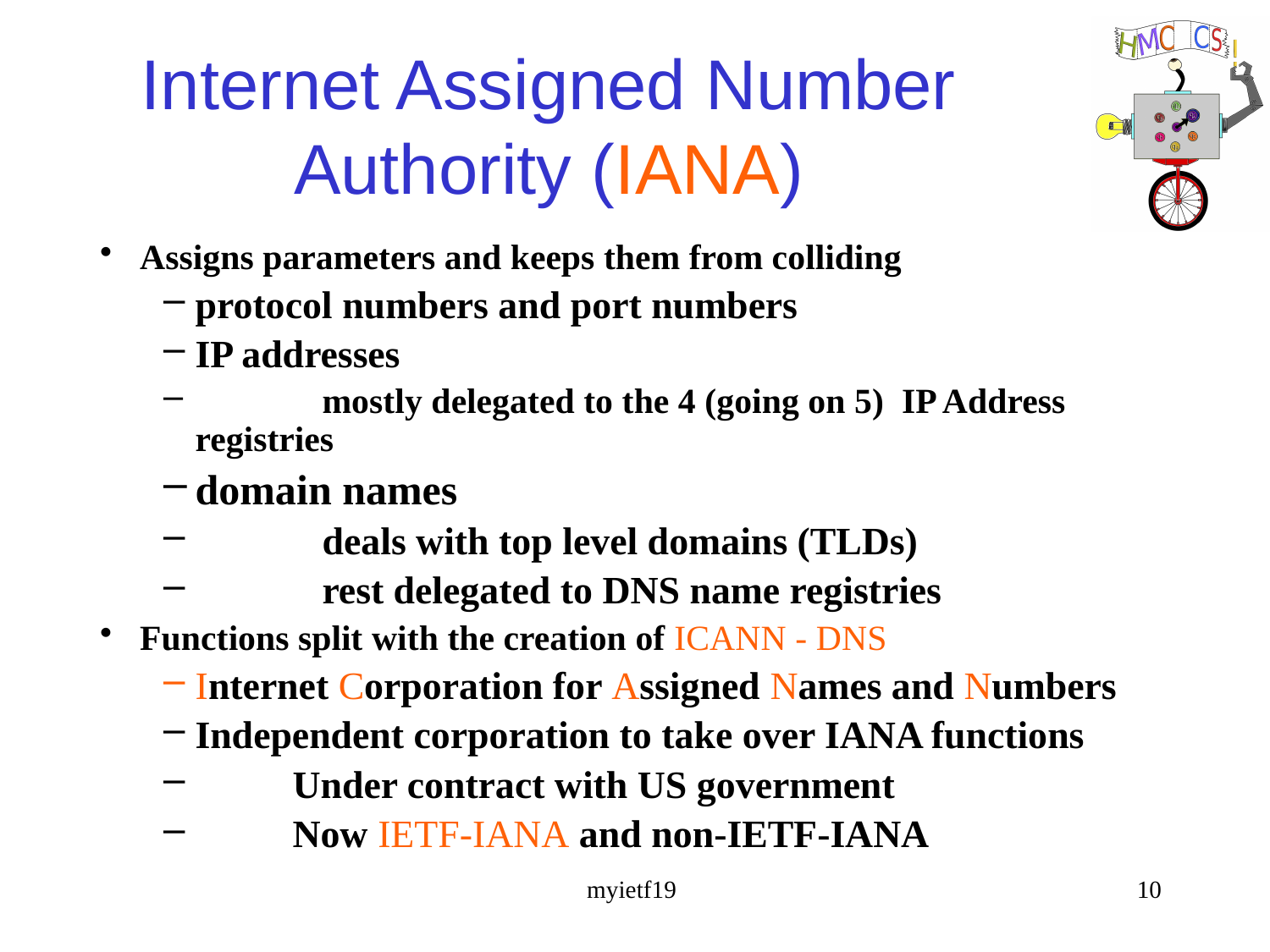

# Internet Assigned Number Authority (IANA)
Assigns parameters and keeps them from colliding
protocol numbers and port numbers
IP addresses
	mostly delegated to the 4 (going on 5)  IP Address registries
domain names
	deals with top level domains (TLDs)
	rest delegated to DNS name registries
Functions split with the creation of ICANN - DNS
Internet Corporation for Assigned Names and Numbers
Independent corporation to take over IANA functions
          Under contract with US government
          Now IETF-IANA and non-IETF-IANA

myietf19
10